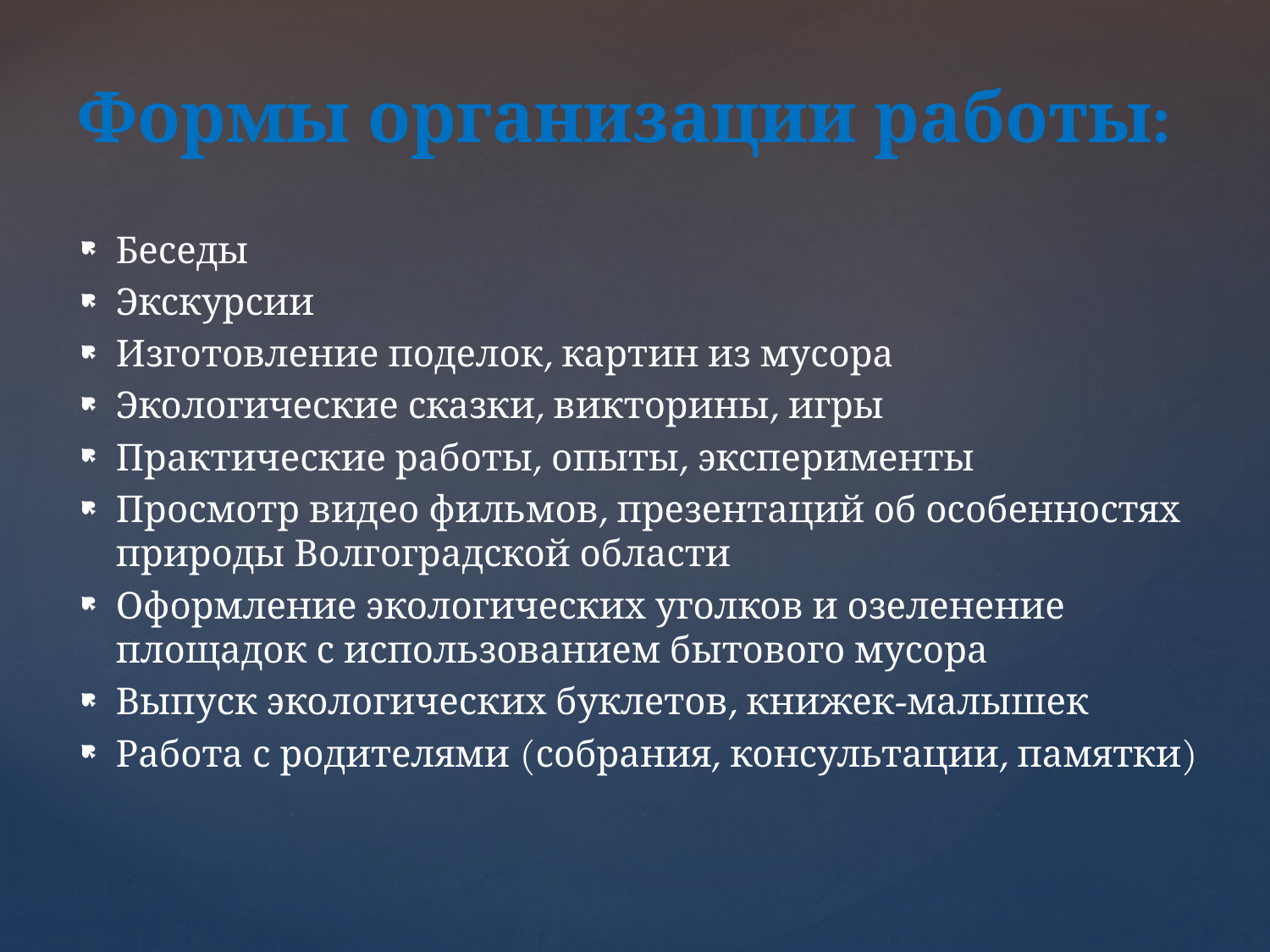

# Формы организации работы:
Беседы
Экскурсии
Изготовление поделок, картин из мусора
Экологические сказки, викторины, игры
Практические работы, опыты, эксперименты
Просмотр видео фильмов, презентаций об особенностях природы Волгоградской области
Оформление экологических уголков и озеленение площадок с использованием бытового мусора
Выпуск экологических буклетов, книжек-малышек
Работа с родителями (собрания, консультации, памятки)